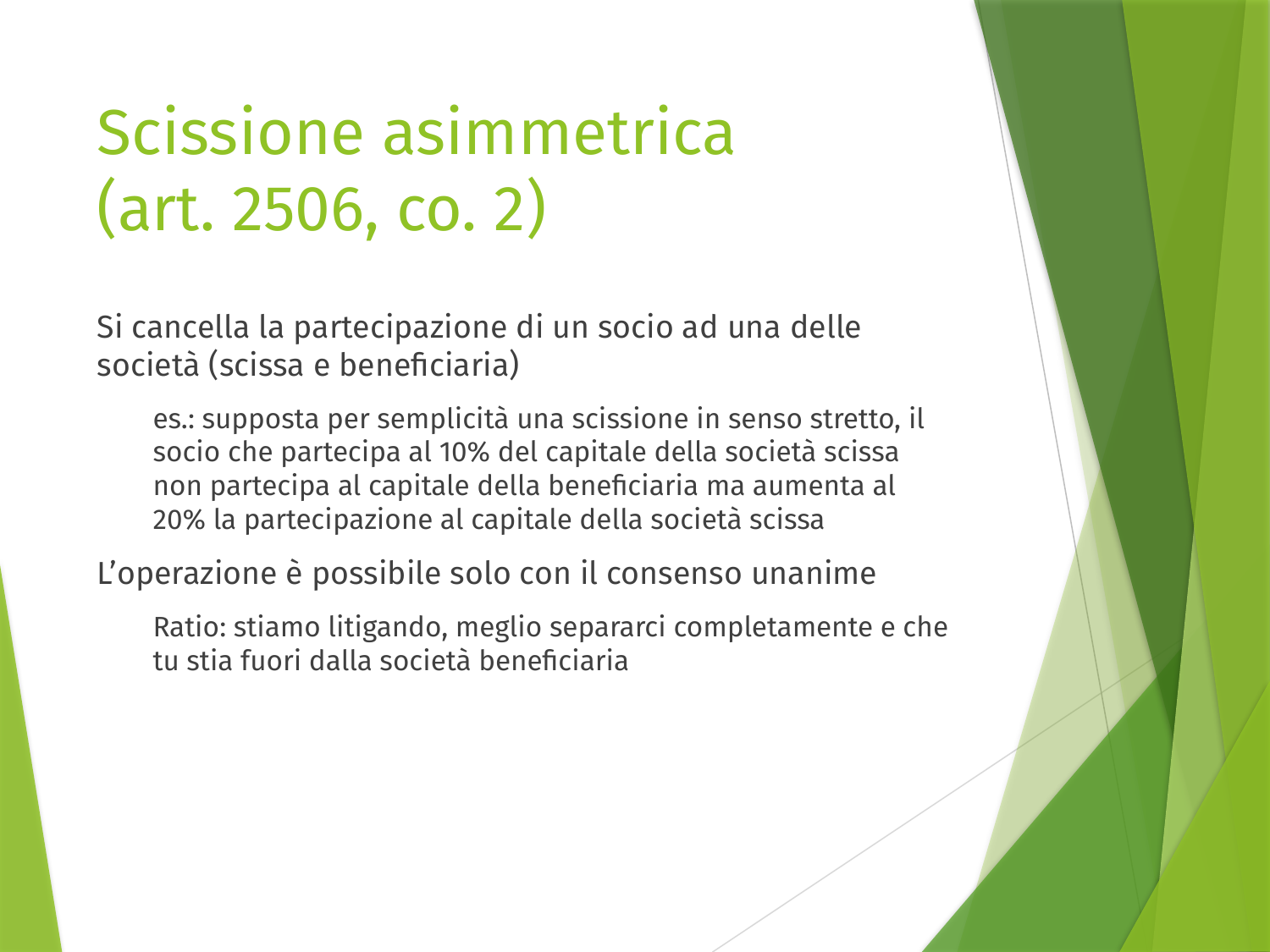

# Scissione asimmetrica (art. 2506, co. 2)
Si cancella la partecipazione di un socio ad una delle società (scissa e beneficiaria)
es.: supposta per semplicità una scissione in senso stretto, il socio che partecipa al 10% del capitale della società scissa non partecipa al capitale della beneficiaria ma aumenta al 20% la partecipazione al capitale della società scissa
L’operazione è possibile solo con il consenso unanime
Ratio: stiamo litigando, meglio separarci completamente e che tu stia fuori dalla società beneficiaria